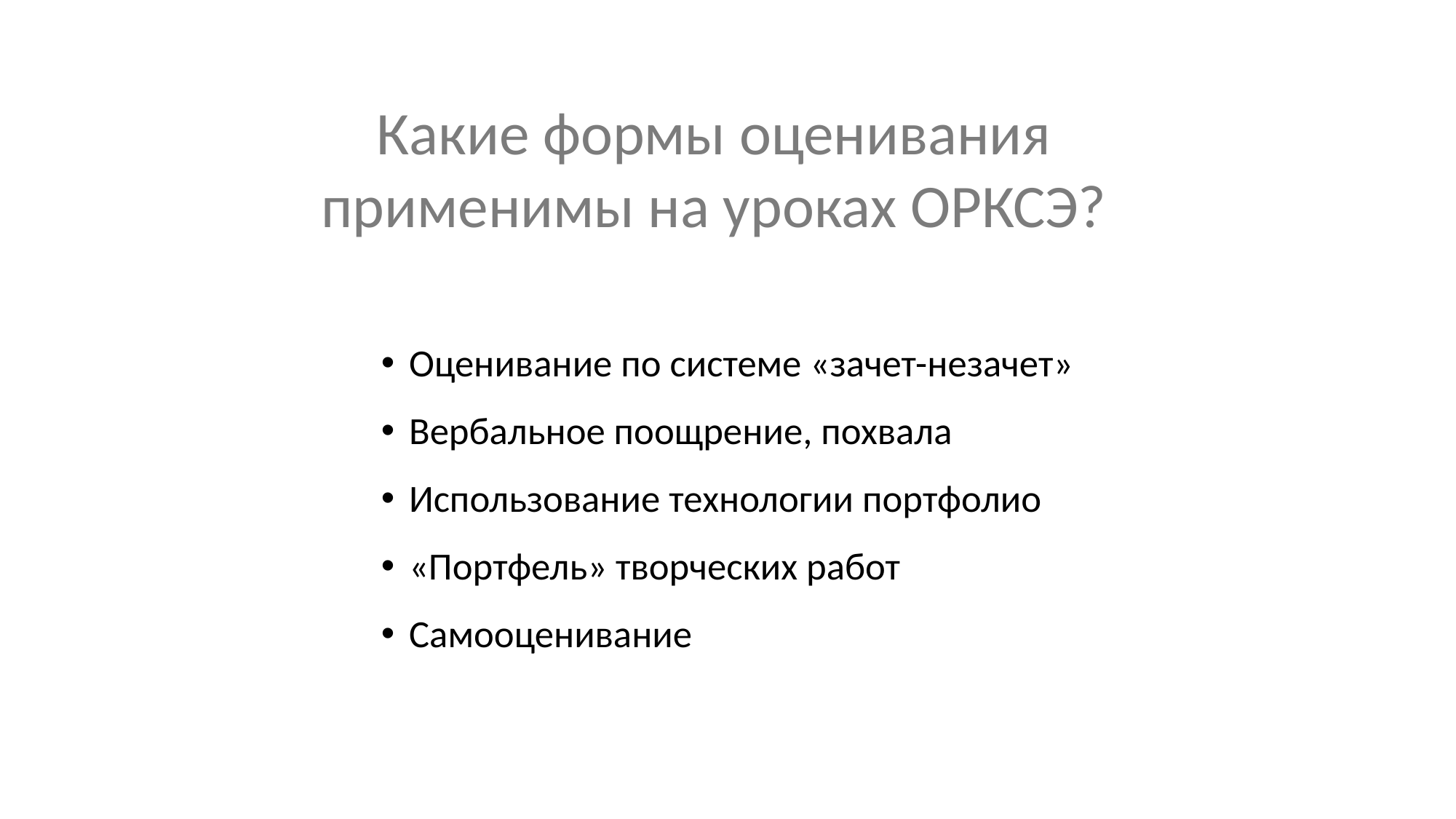

Какие формы оценивания применимы на уроках ОРКСЭ?
Оценивание по системе «зачет-незачет»
Вербальное поощрение, похвала
Использование технологии портфолио
«Портфель» творческих работ
Самооценивание